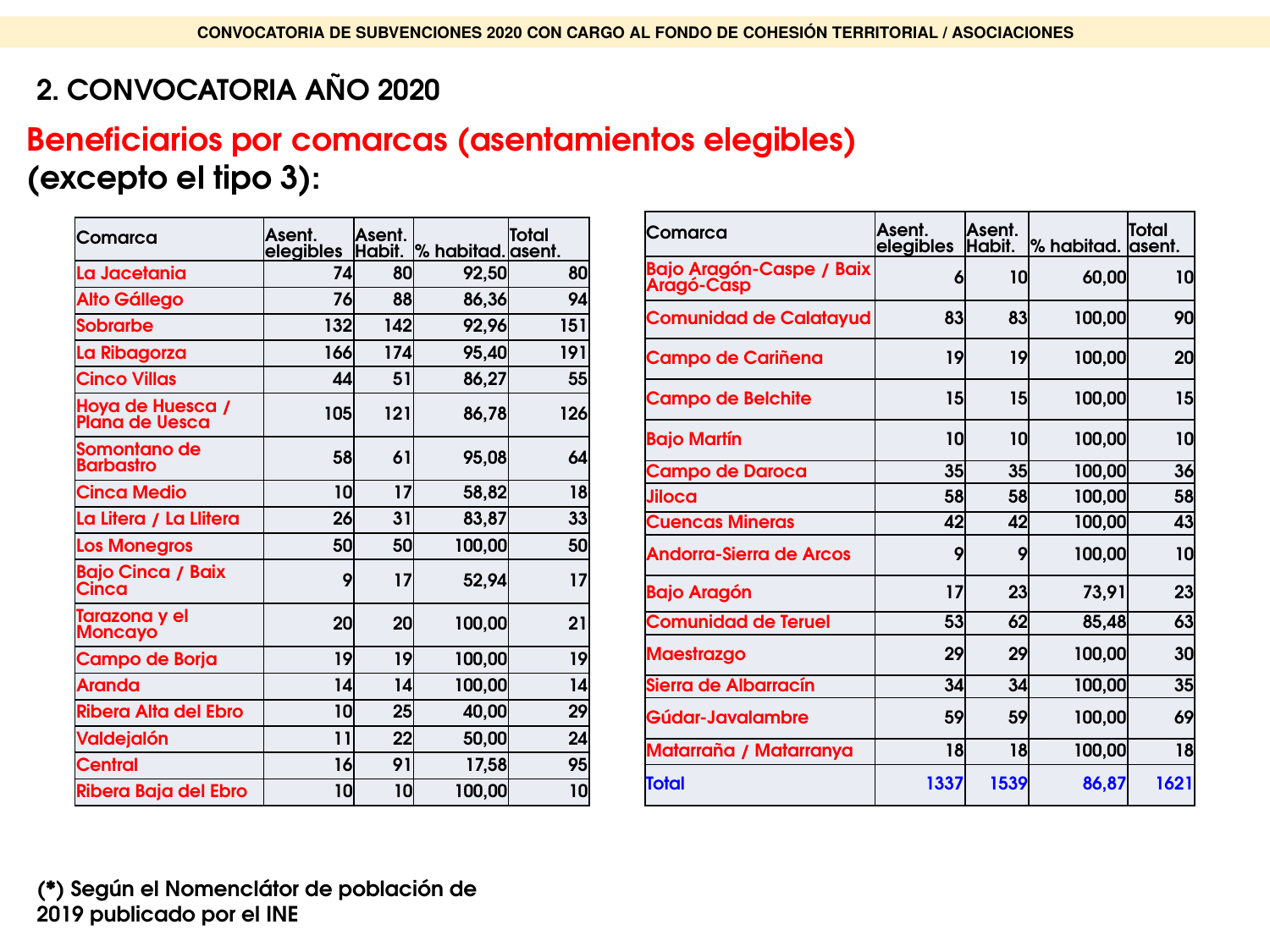

CONVOCATORIA DE SUBVENCIONES 2020 CON CARGO AL FONDO DE COHESIÓN TERRITORIAL / ASOCIACIONES
2. CONVOCATORIA AÑO 2020
Beneficiarios por comarcas (asentamientos elegibles)
(excepto el tipo 3):
| Comarca | Asent. elegibles | Asent. Habit. | % habitad. | Total asent. |
| --- | --- | --- | --- | --- |
| Bajo Aragón-Caspe / Baix Aragó-Casp | 6 | 10 | 60,00 | 10 |
| Comunidad de Calatayud | 83 | 83 | 100,00 | 90 |
| Campo de Cariñena | 19 | 19 | 100,00 | 20 |
| Campo de Belchite | 15 | 15 | 100,00 | 15 |
| Bajo Martín | 10 | 10 | 100,00 | 10 |
| Campo de Daroca | 35 | 35 | 100,00 | 36 |
| Jiloca | 58 | 58 | 100,00 | 58 |
| Cuencas Mineras | 42 | 42 | 100,00 | 43 |
| Andorra-Sierra de Arcos | 9 | 9 | 100,00 | 10 |
| Bajo Aragón | 17 | 23 | 73,91 | 23 |
| Comunidad de Teruel | 53 | 62 | 85,48 | 63 |
| Maestrazgo | 29 | 29 | 100,00 | 30 |
| Sierra de Albarracín | 34 | 34 | 100,00 | 35 |
| Gúdar-Javalambre | 59 | 59 | 100,00 | 69 |
| Matarraña / Matarranya | 18 | 18 | 100,00 | 18 |
| Total | 1337 | 1539 | 86,87 | 1621 |
| Comarca | Asent. elegibles | Asent. Habit. | % habitad. | Total asent. |
| --- | --- | --- | --- | --- |
| La Jacetania | 74 | 80 | 92,50 | 80 |
| Alto Gállego | 76 | 88 | 86,36 | 94 |
| Sobrarbe | 132 | 142 | 92,96 | 151 |
| La Ribagorza | 166 | 174 | 95,40 | 191 |
| Cinco Villas | 44 | 51 | 86,27 | 55 |
| Hoya de Huesca / Plana de Uesca | 105 | 121 | 86,78 | 126 |
| Somontano de Barbastro | 58 | 61 | 95,08 | 64 |
| Cinca Medio | 10 | 17 | 58,82 | 18 |
| La Litera / La Llitera | 26 | 31 | 83,87 | 33 |
| Los Monegros | 50 | 50 | 100,00 | 50 |
| Bajo Cinca / Baix Cinca | 9 | 17 | 52,94 | 17 |
| Tarazona y el Moncayo | 20 | 20 | 100,00 | 21 |
| Campo de Borja | 19 | 19 | 100,00 | 19 |
| Aranda | 14 | 14 | 100,00 | 14 |
| Ribera Alta del Ebro | 10 | 25 | 40,00 | 29 |
| Valdejalón | 11 | 22 | 50,00 | 24 |
| Central | 16 | 91 | 17,58 | 95 |
| Ribera Baja del Ebro | 10 | 10 | 100,00 | 10 |
(*) Según el Nomenclátor de población de 2019 publicado por el INE